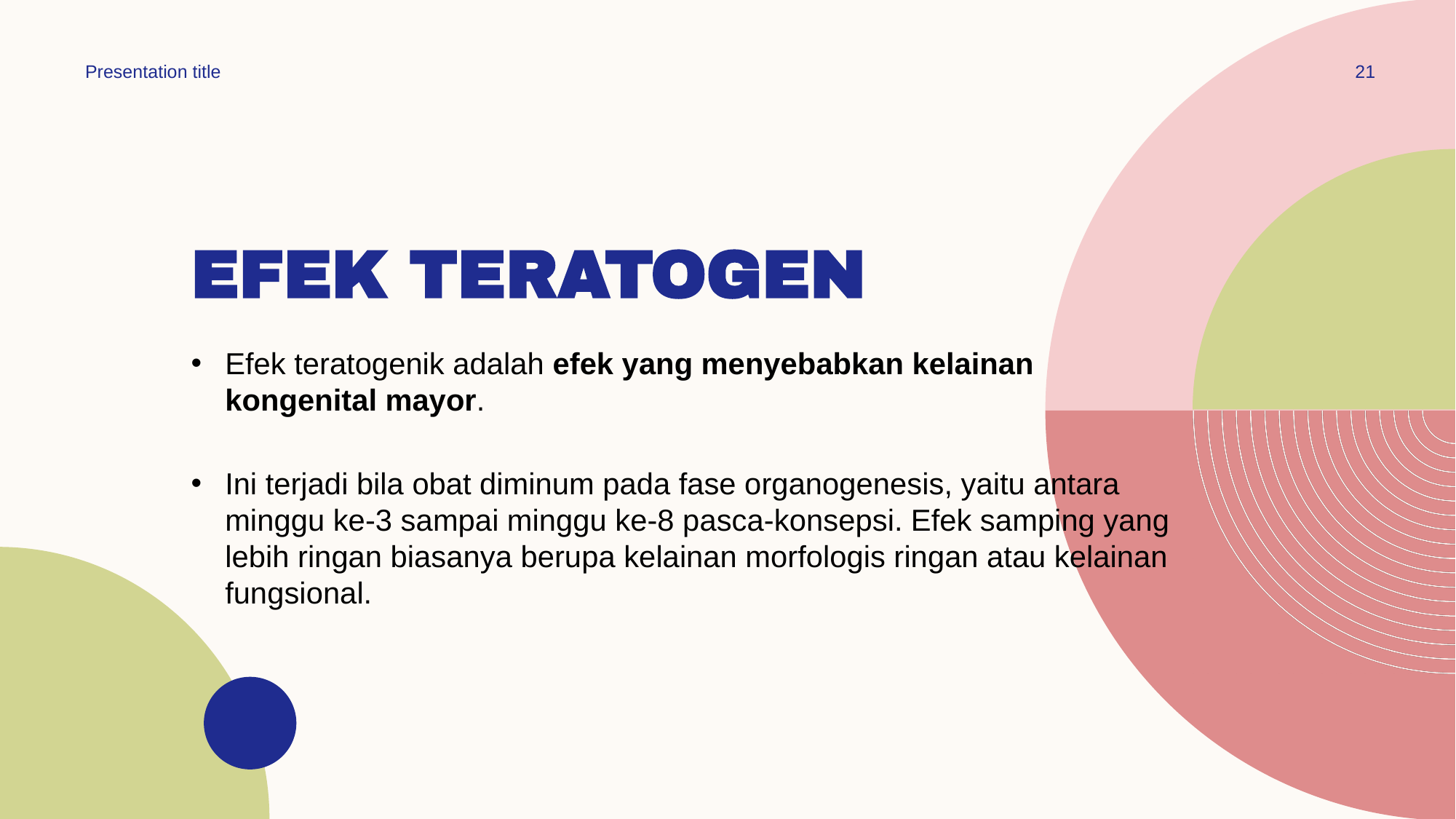

Presentation title
21
# Efek teratogen
Efek teratogenik adalah efek yang menyebabkan kelainan kongenital mayor.

Ini terjadi bila obat diminum pada fase organogenesis, yaitu antara minggu ke-3 sampai minggu ke-8 pasca-konsepsi. Efek samping yang lebih ringan biasanya berupa kelainan morfologis ringan atau kelainan fungsional.